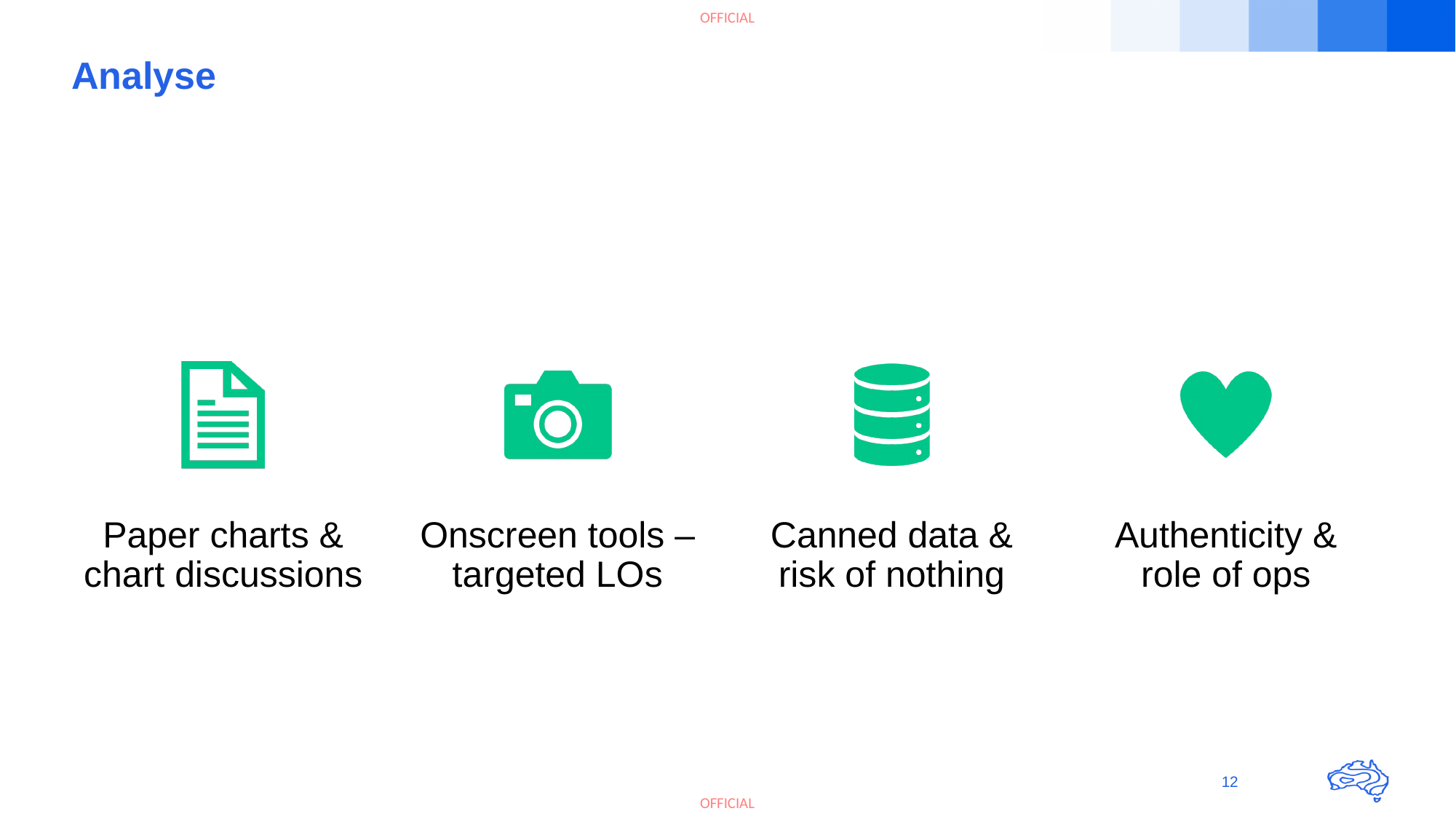

# Analyse

Paper charts & chart discussions
Onscreen tools – targeted LOs
Canned data & risk of nothing
Authenticity & role of ops
12